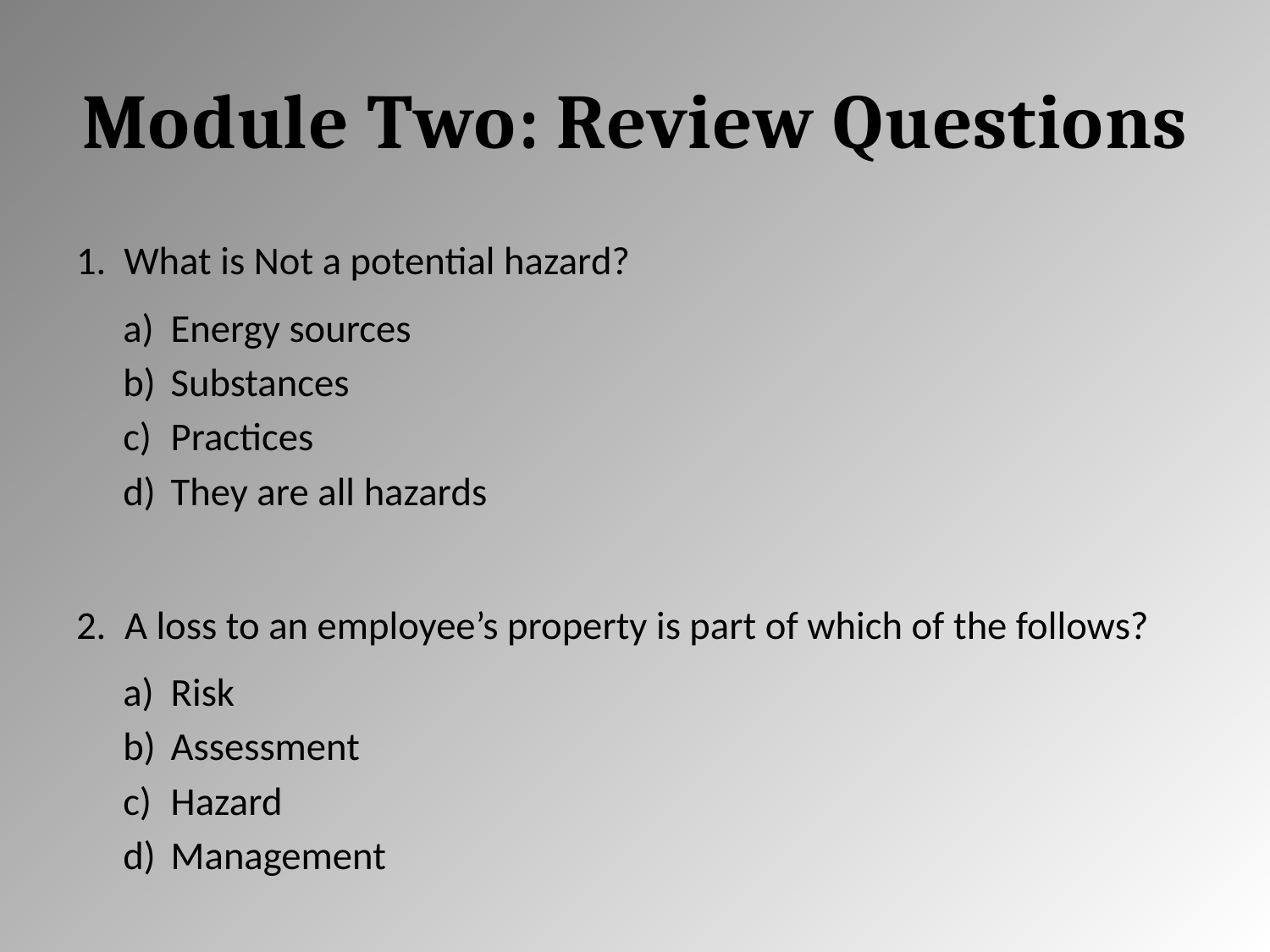

# Module Two: Review Questions
What is Not a potential hazard?
Energy sources
Substances
Practices
They are all hazards

A loss to an employee’s property is part of which of the follows?
Risk
Assessment
Hazard
Management